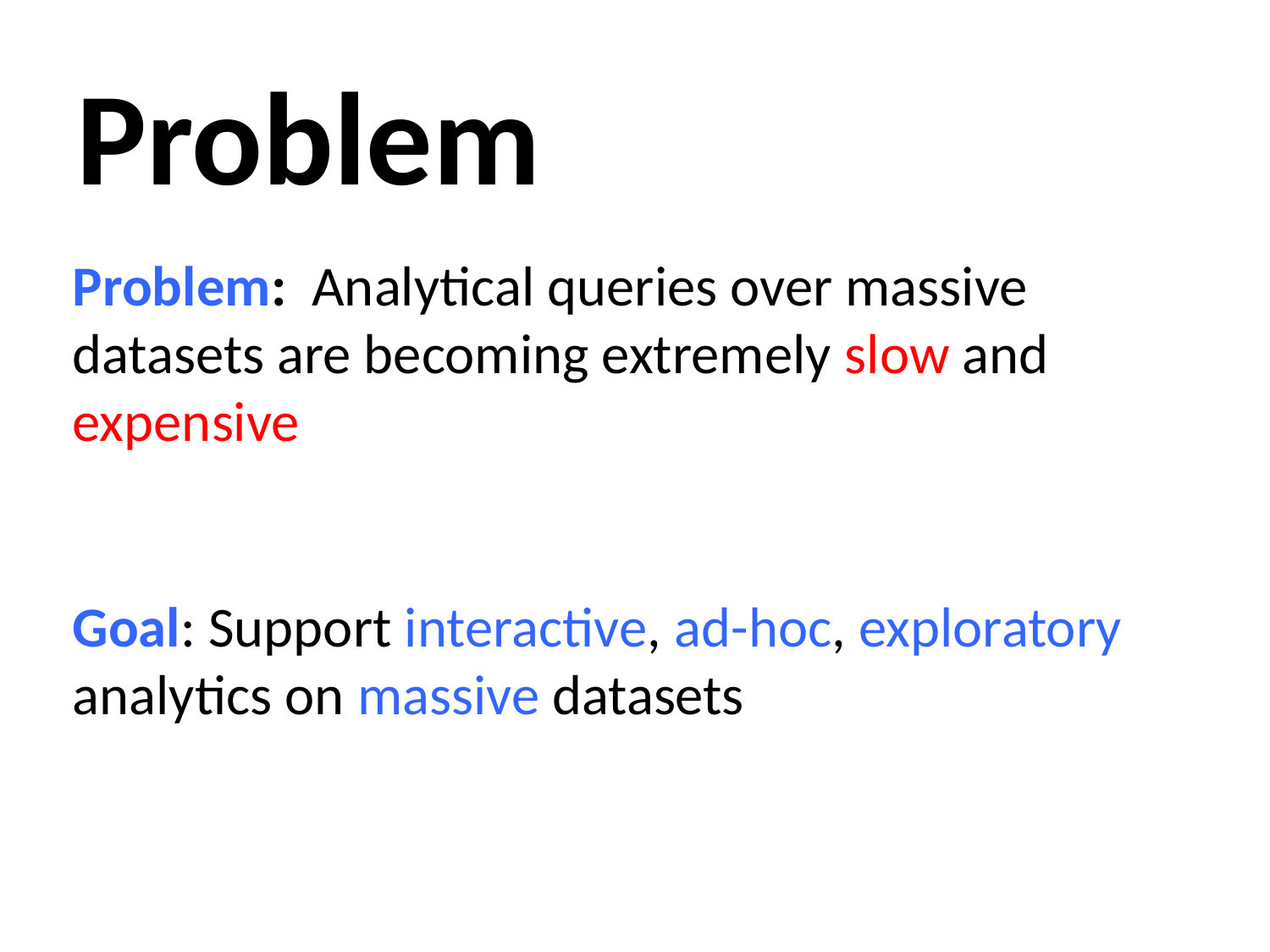

# Problem
Problem:  Analytical queries over massive datasets are becoming extremely slow and expensive

Goal: Support interactive, ad-hoc, exploratory analytics on massive datasets